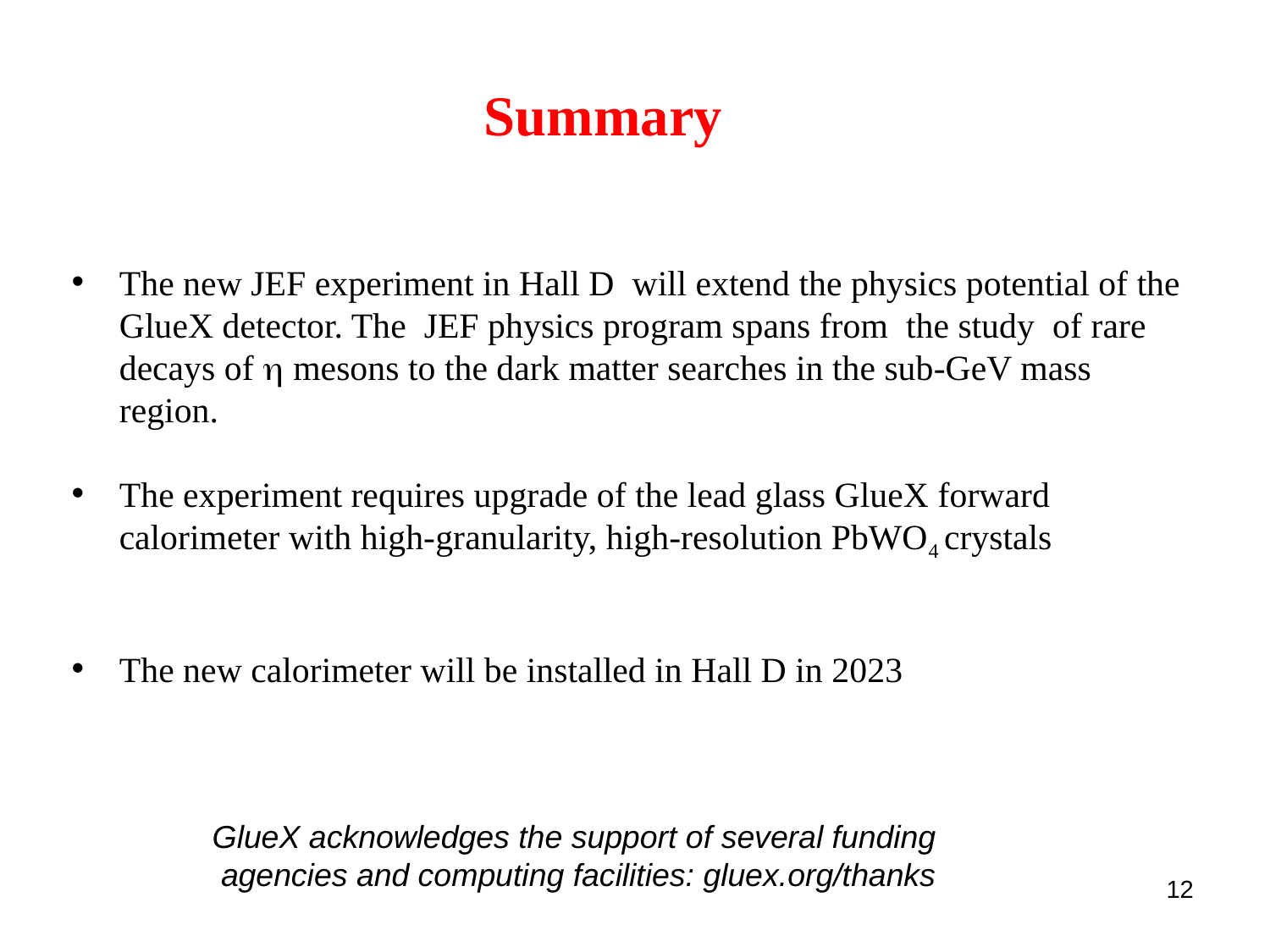

# Summary

The new JEF experiment in Hall D  will extend the physics potential of the GlueX detector. The  JEF physics program spans from  the study  of rare decays of η mesons to the dark matter searches in the sub-GeV mass region.

The experiment requires upgrade of the lead glass GlueX forward calorimeter with high-granularity, high-resolution PbWO4 crystals

The new calorimeter will be installed in Hall D in 2023

            GlueX acknowledges the support of several funding
             agencies and computing facilities: gluex.org/thanks
12